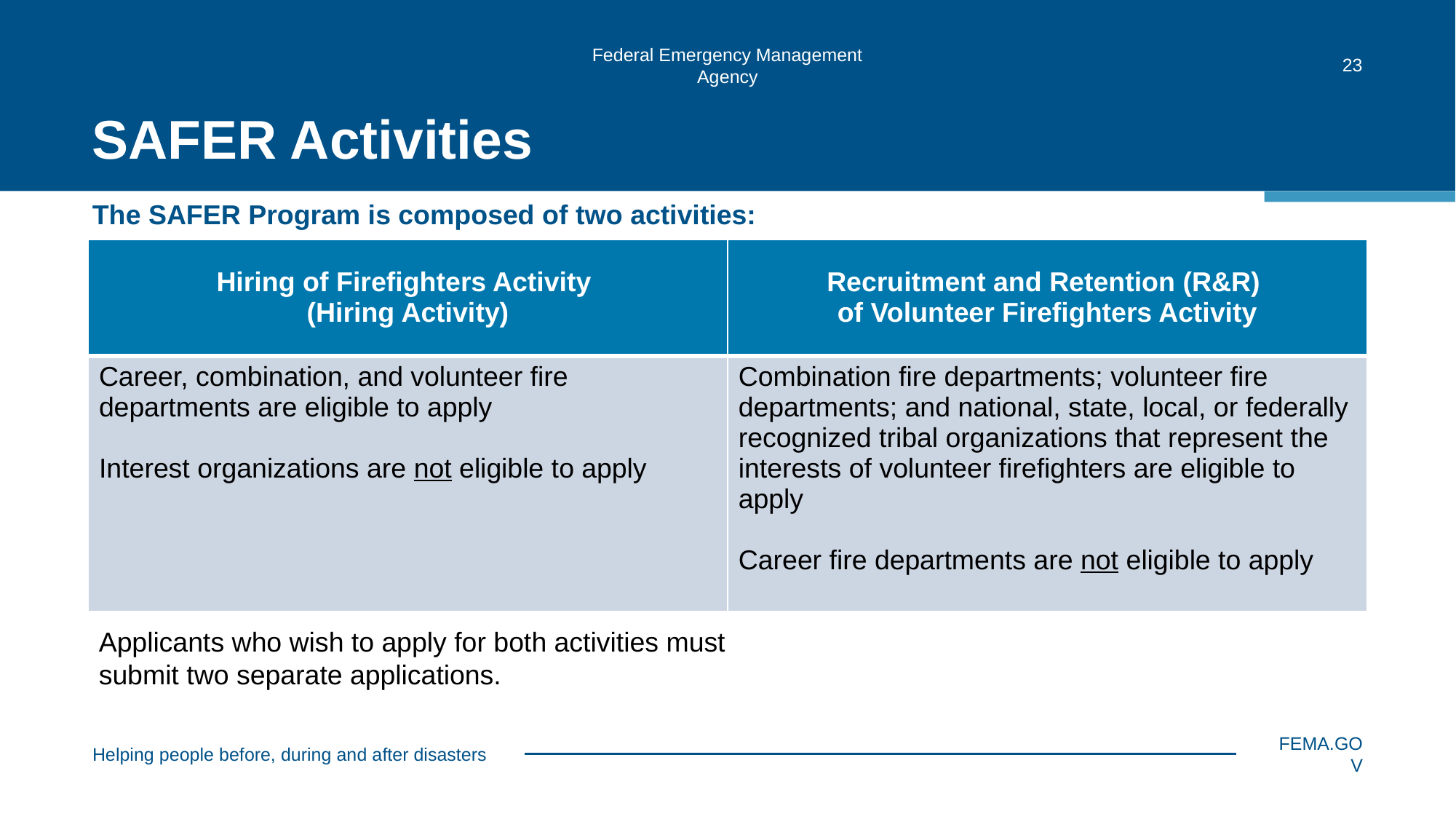

23
# SAFER Activities
The SAFER Program is composed of two activities:
| Hiring of Firefighters Activity (Hiring Activity) | Recruitment and Retention (R&R) of Volunteer Firefighters Activity |
| --- | --- |
| Career, combination, and volunteer fire departments are eligible to apply Interest organizations are not eligible to apply | Combination fire departments; volunteer fire departments; and national, state, local, or federally recognized tribal organizations that represent the interests of volunteer firefighters are eligible to apply Career fire departments are not eligible to apply |
Applicants who wish to apply for both activities must submit two separate applications.